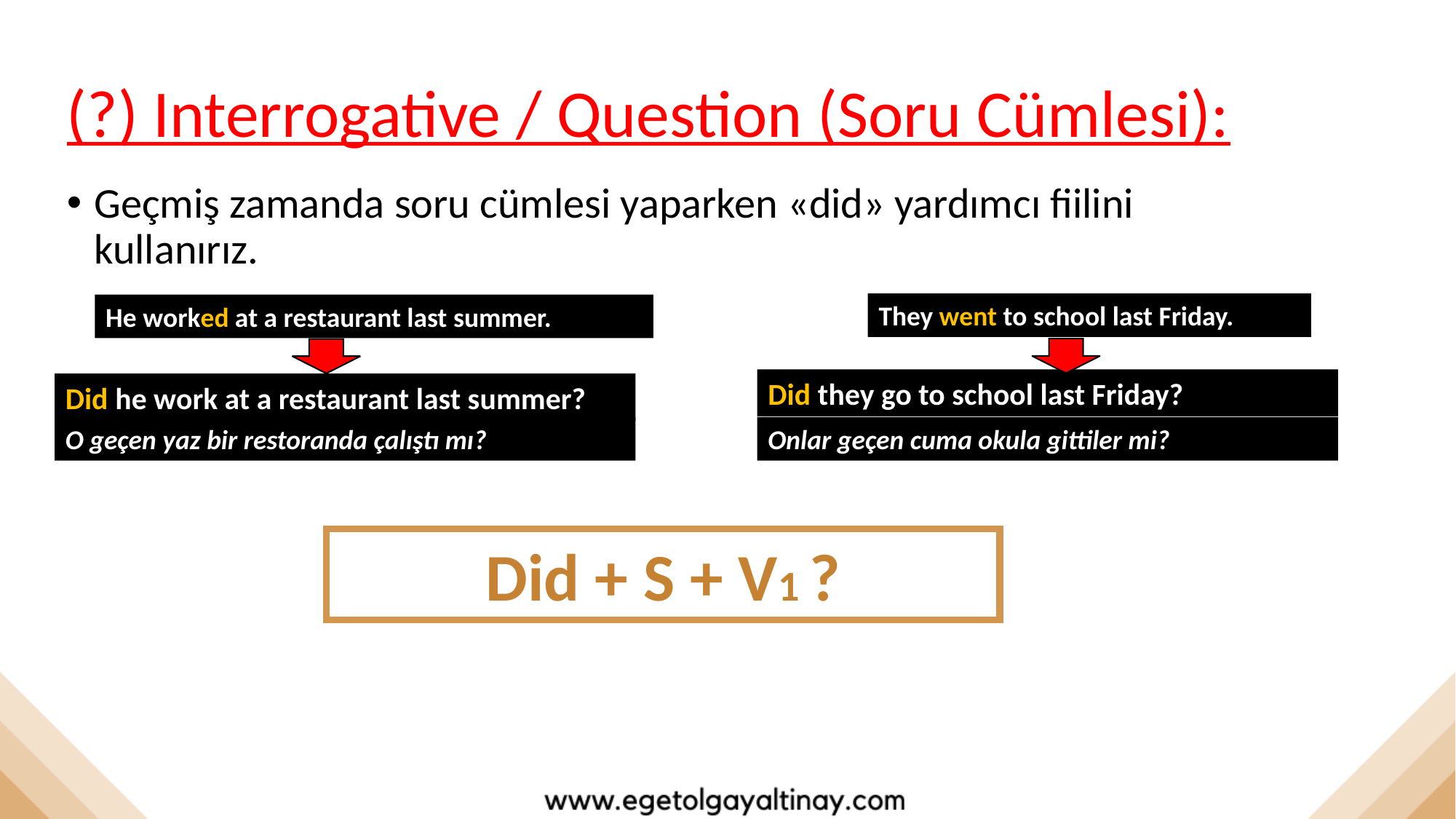

# (?) Interrogative / Question (Soru Cümlesi):
Geçmiş zamanda soru cümlesi yaparken «did» yardımcı fiilini kullanırız.
They went to school last Friday.
He worked at a restaurant last summer.

Did they go to school last Friday?
Did he work at a restaurant last summer?
O geçen yaz bir restoranda çalıştı mı?
Onlar geçen cuma okula gittiler mi?
Did + S + V1 ?